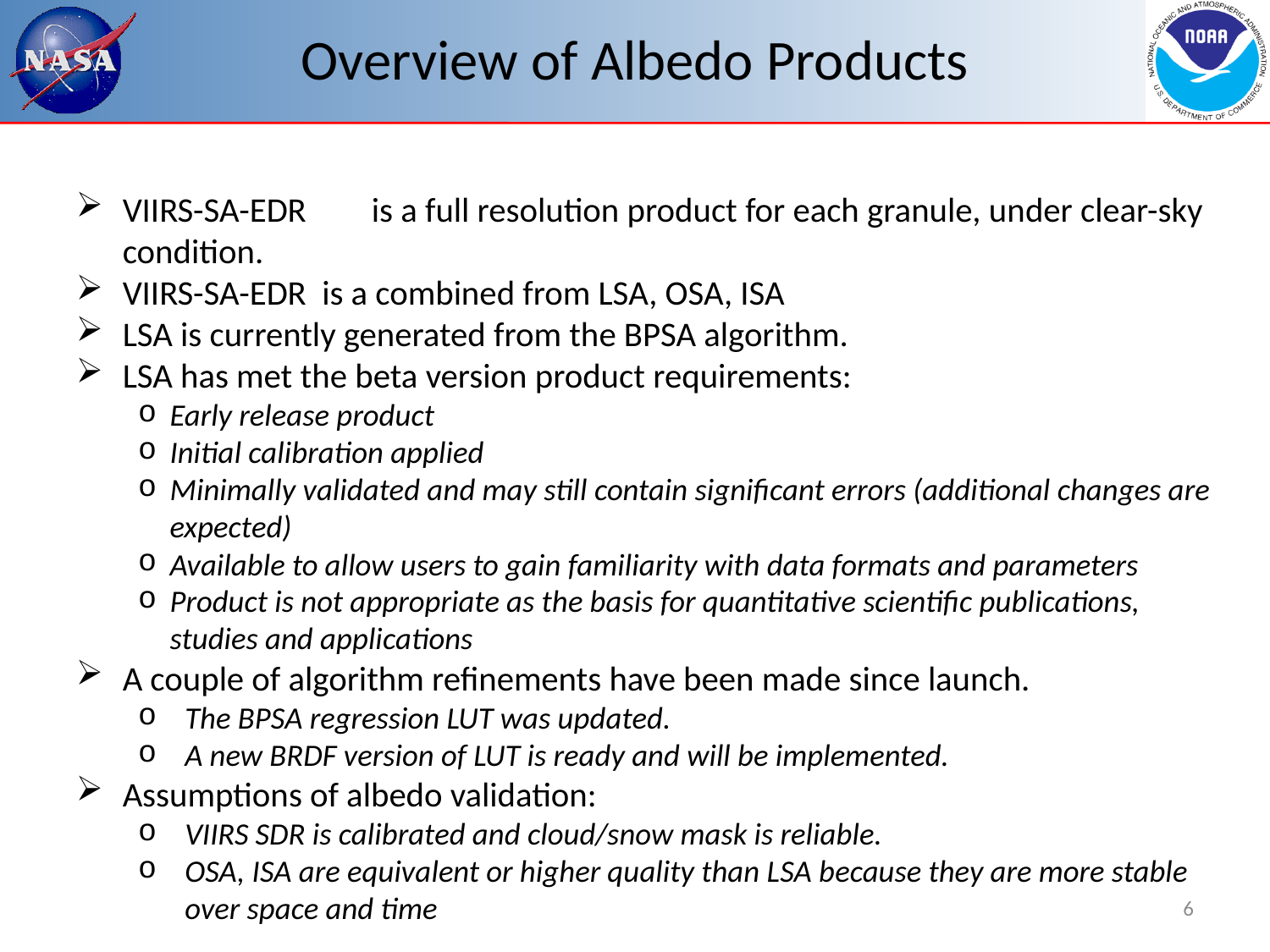

Overview of Albedo Products
VIIRS-SA-EDR 	is a full resolution product for each granule, under clear-sky condition.
VIIRS-SA-EDR  is a combined from LSA, OSA, ISA
LSA is currently generated from the BPSA algorithm.
LSA has met the beta version product requirements:
Early release product
Initial calibration applied
Minimally validated and may still contain significant errors (additional changes are expected)
Available to allow users to gain familiarity with data formats and parameters
Product is not appropriate as the basis for quantitative scientific publications, studies and applications
A couple of algorithm refinements have been made since launch.
The BPSA regression LUT was updated.
A new BRDF version of LUT is ready and will be implemented.
Assumptions of albedo validation:
VIIRS SDR is calibrated and cloud/snow mask is reliable.
OSA, ISA are equivalent or higher quality than LSA because they are more stable over space and time
RGB Image shows dense smoke (high absorption) in northwest, north central and central coastal portions of image.
6